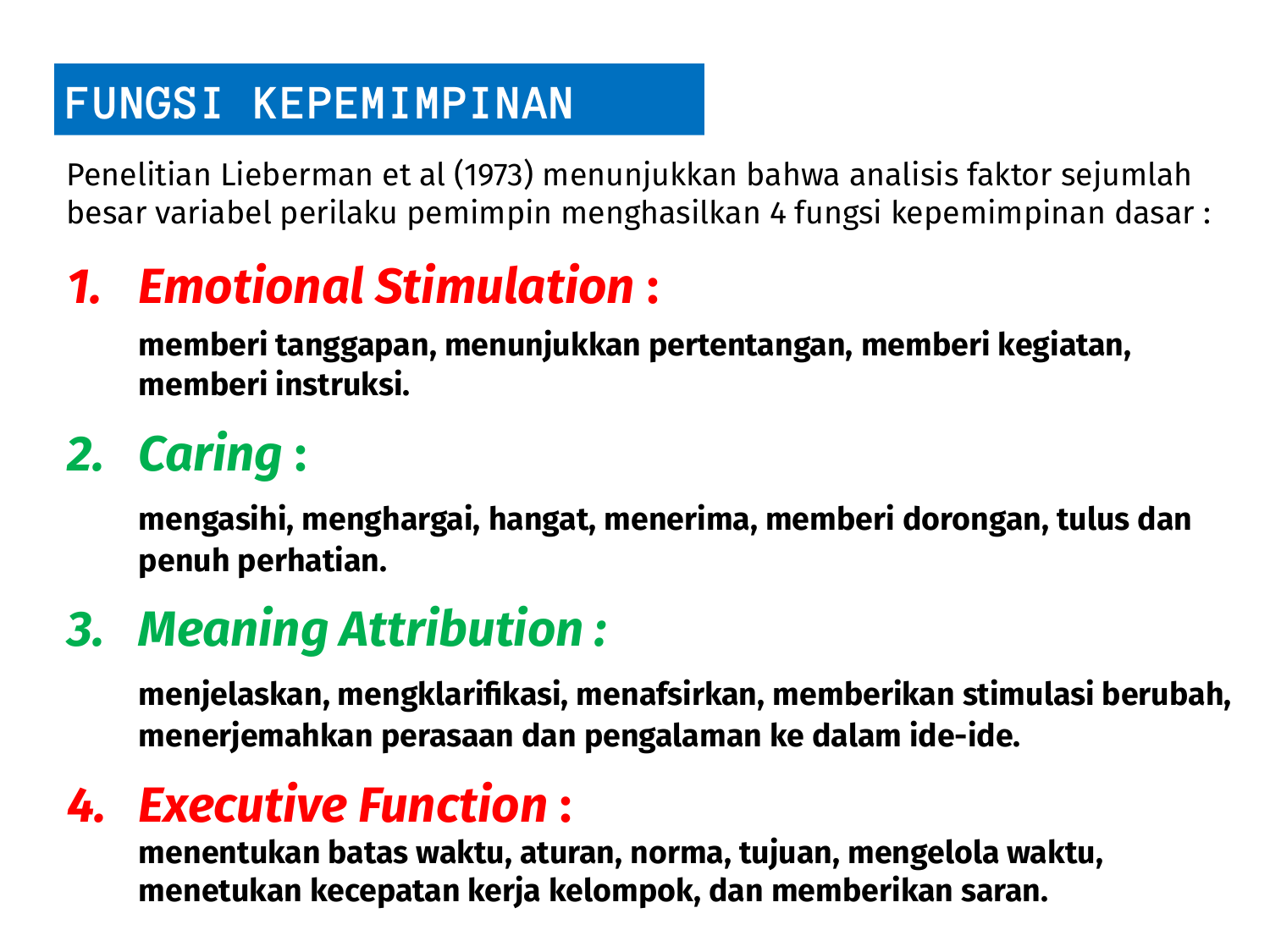

FUNGSI KEPEMIMPINAN
Penelitian Lieberman et al (1973) menunjukkan bahwa analisis faktor sejumlah besar variabel perilaku pemimpin menghasilkan 4 fungsi kepemimpinan dasar :
Emotional Stimulation :
	memberi tanggapan, menunjukkan pertentangan, memberi kegiatan, memberi instruksi.

Caring :
	mengasihi, menghargai, hangat, menerima, memberi dorongan, tulus dan penuh perhatian.

Meaning Attribution :
	menjelaskan, mengklarifikasi, menafsirkan, memberikan stimulasi berubah, menerjemahkan perasaan dan pengalaman ke dalam ide-ide.

Executive Function :
	menentukan batas waktu, aturan, norma, tujuan, mengelola waktu, menetukan kecepatan kerja kelompok, dan memberikan saran.